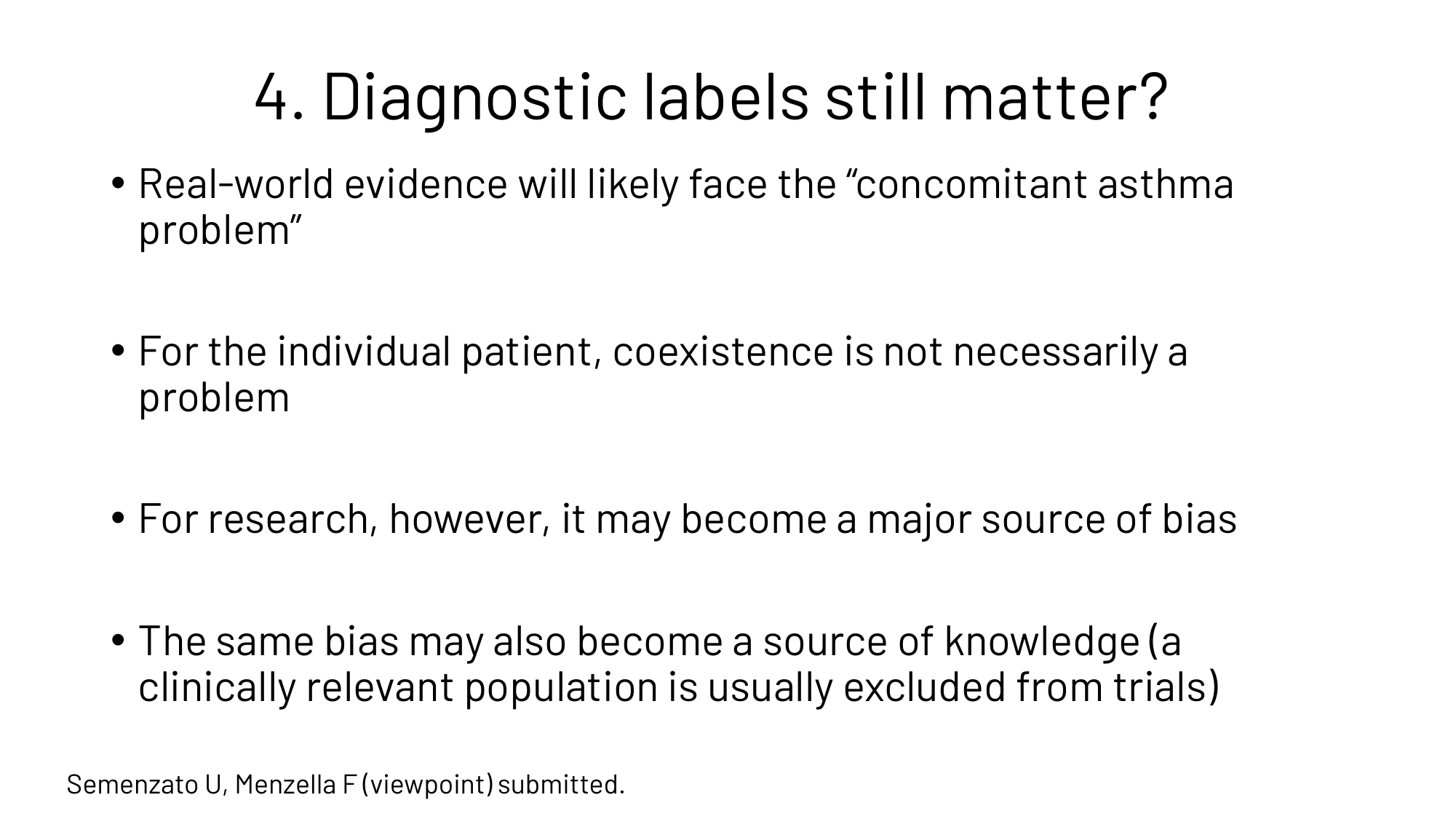

# 4. Diagnostic labels still matter?
Real-world evidence will likely face the “concomitant asthma problem”

For the individual patient, coexistence is not necessarily a problem

For research, however, it may become a major source of bias

The same bias may also become a source of knowledge (a clinically relevant population is usually excluded from trials)

Semenzato U, Menzella F (viewpoint) submitted.